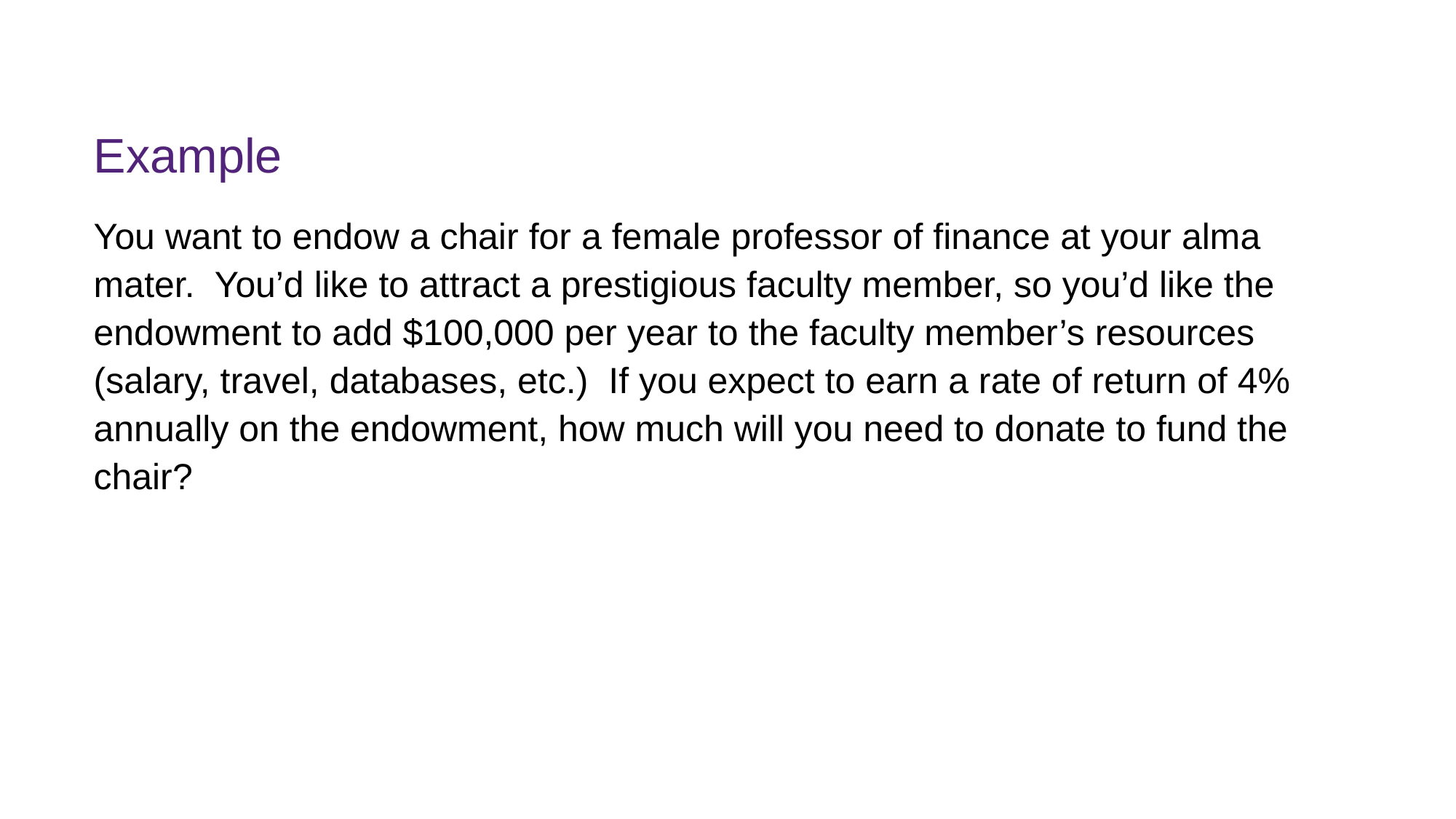

# Example
You want to endow a chair for a female professor of finance at your alma mater.  You’d like to attract a prestigious faculty member, so you’d like the endowment to add $100,000 per year to the faculty member’s resources (salary, travel, databases, etc.)  If you expect to earn a rate of return of 4% annually on the endowment, how much will you need to donate to fund the chair?

FINM7409